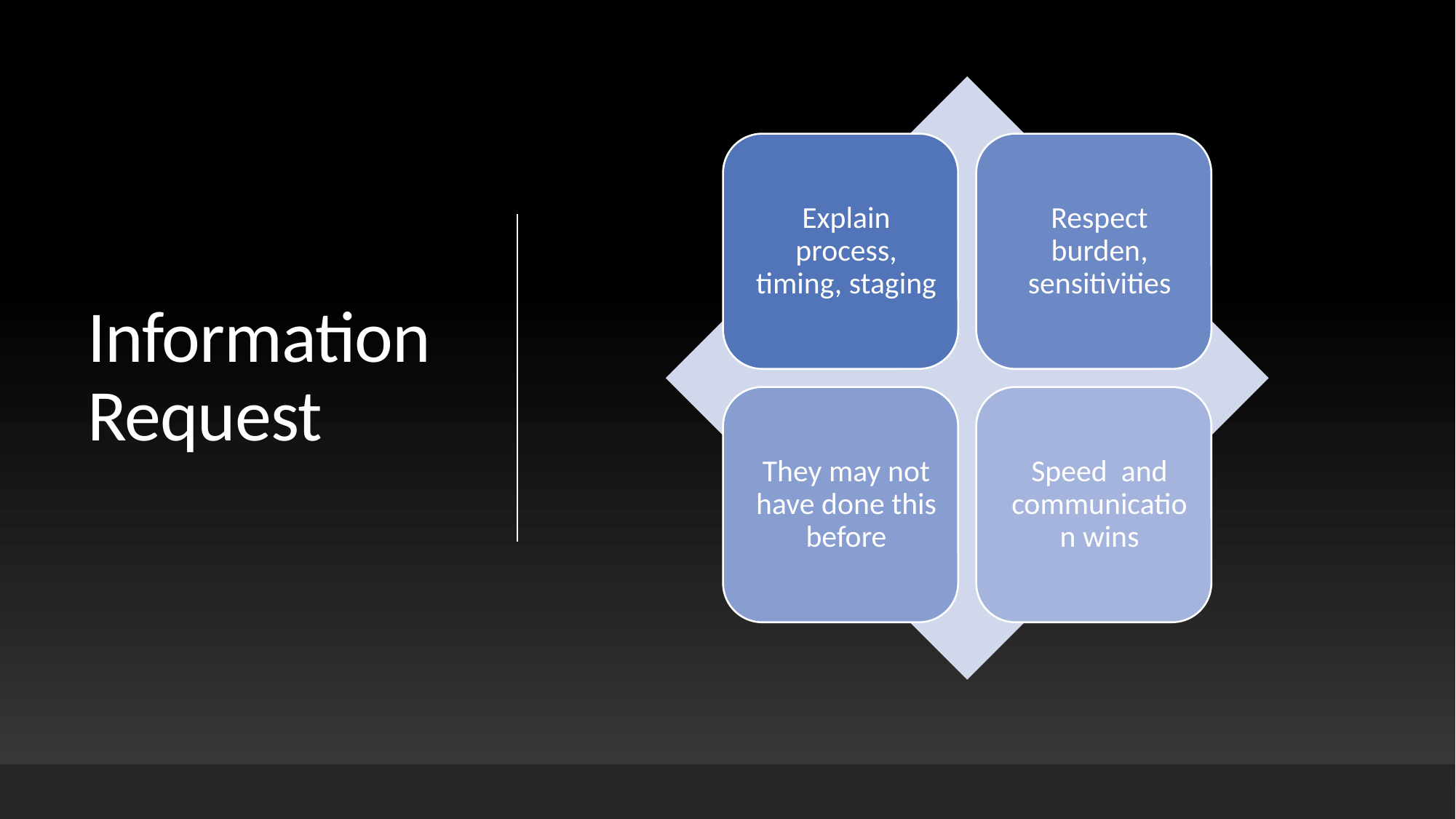

# Information Request
Explain process, timing, staging
Respect burden, sensitivities
They may not have done this before
Speed  and communication wins

Pullan Consulting
20